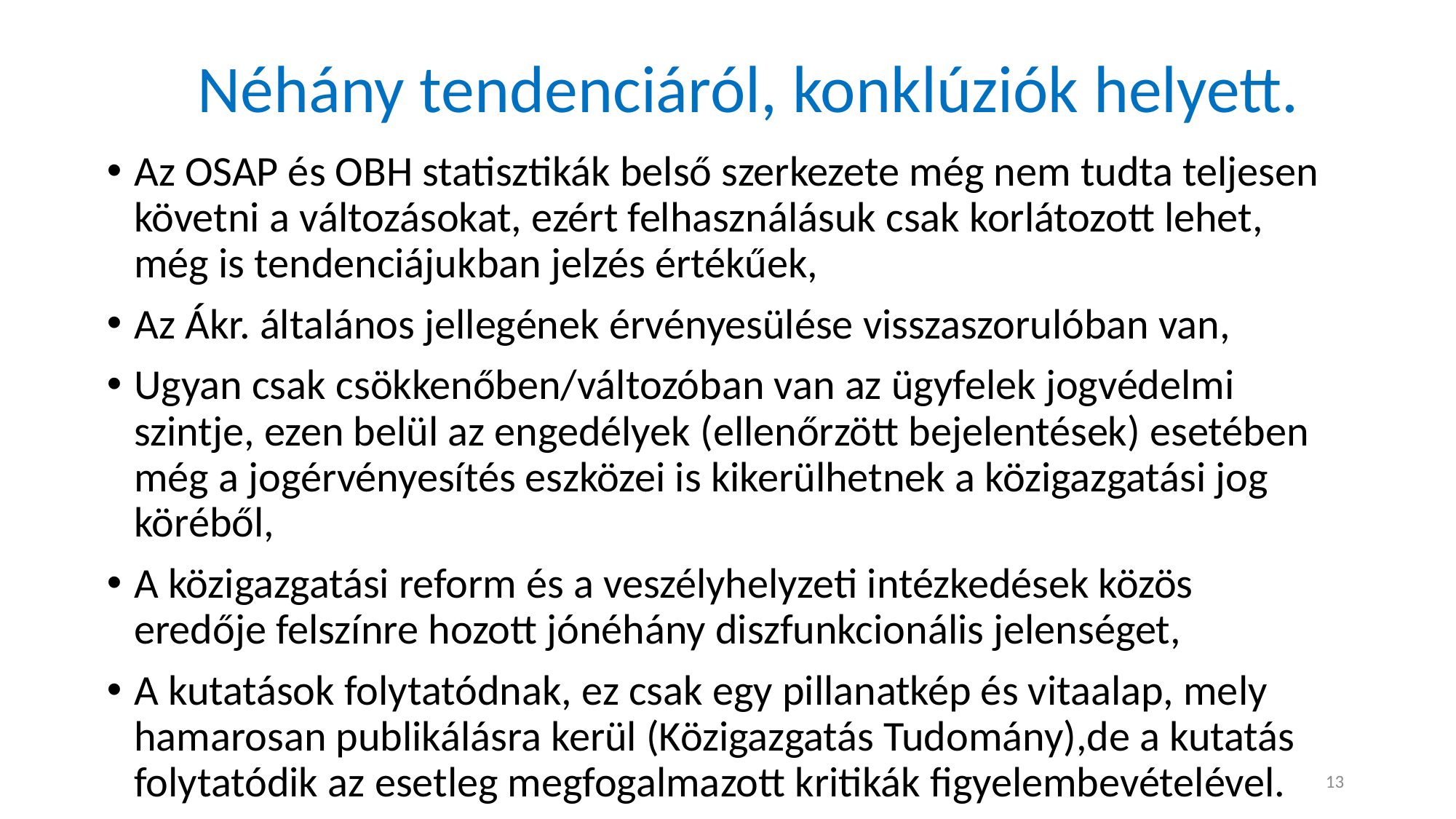

# Néhány tendenciáról, konklúziók helyett.
Az OSAP és OBH statisztikák belső szerkezete még nem tudta teljesen követni a változásokat, ezért felhasználásuk csak korlátozott lehet, még is tendenciájukban jelzés értékűek,
Az Ákr. általános jellegének érvényesülése visszaszorulóban van,
Ugyan csak csökkenőben/változóban van az ügyfelek jogvédelmi szintje, ezen belül az engedélyek (ellenőrzött bejelentések) esetében még a jogérvényesítés eszközei is kikerülhetnek a közigazgatási jog köréből,
A közigazgatási reform és a veszélyhelyzeti intézkedések közös eredője felszínre hozott jónéhány diszfunkcionális jelenséget,
A kutatások folytatódnak, ez csak egy pillanatkép és vitaalap, mely hamarosan publikálásra kerül (Közigazgatás Tudomány),de a kutatás folytatódik az esetleg megfogalmazott kritikák figyelembevételével.

13